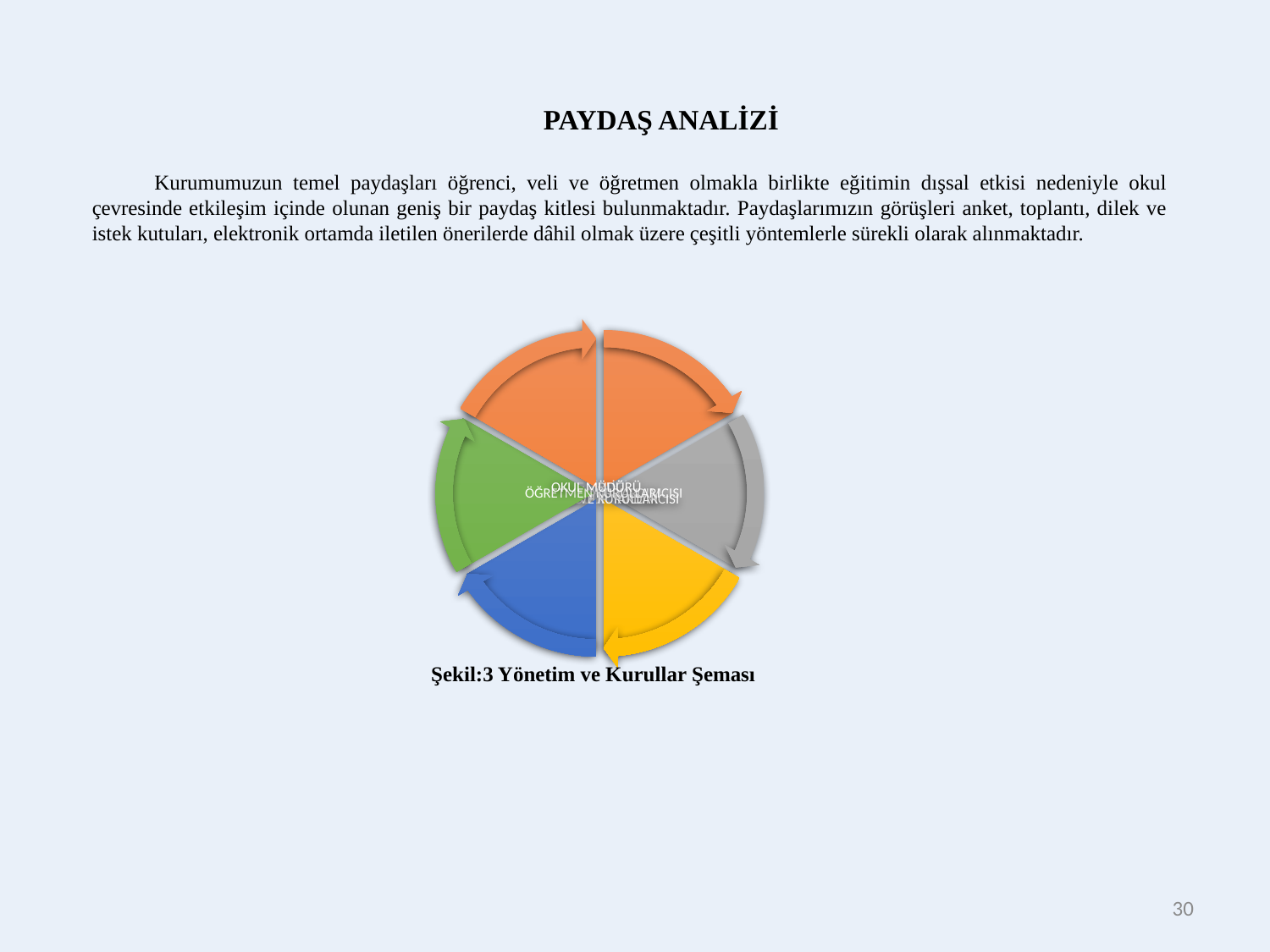

PAYDAŞ ANALİZİ

Kurumumuzun temel paydaşları öğrenci, veli ve öğretmen olmakla birlikte eğitimin dışsal etkisi nedeniyle okul çevresinde etkileşim içinde olunan geniş bir paydaş kitlesi bulunmaktadır. Paydaşlarımızın görüşleri anket, toplantı, dilek ve istek kutuları, elektronik ortamda iletilen önerilerde dâhil olmak üzere çeşitli yöntemlerle sürekli olarak alınmaktadır.
OKUL AİLE BİRLİĞİ BAŞKANI
OKUL MÜDÜR YARDIMCISI
OKUL MÜDÜR YARDIMCISI
ZÜMRE VE KURULLAR
ÖĞRETMEN KURULLARI
OKUL MÜDÜRÜ
Şekil:3 Yönetim ve Kurullar Şeması
30